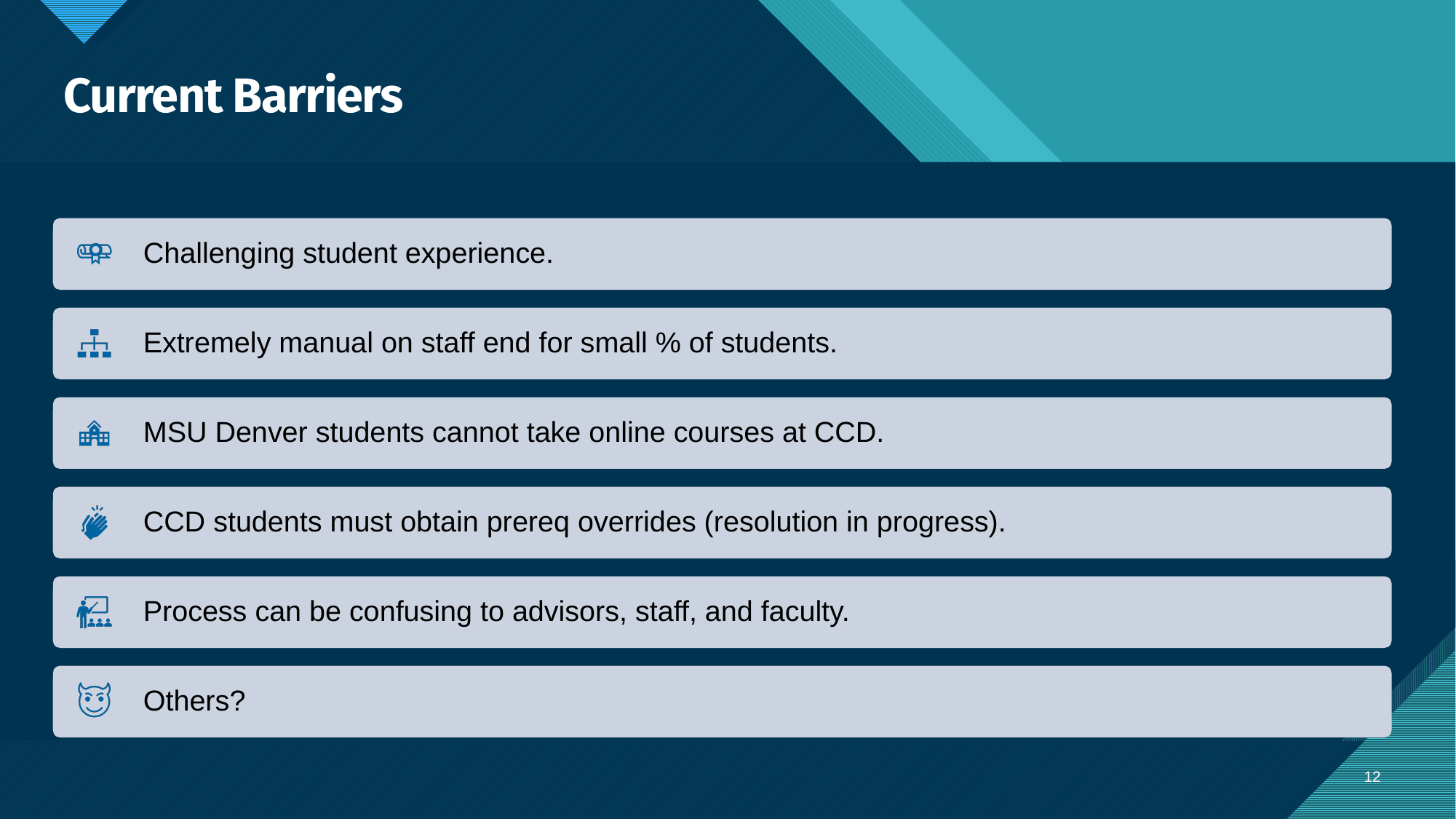

# Current Barriers
Challenging student experience.
Extremely manual on staff end for small % of students.
MSU Denver students cannot take online courses at CCD.
CCD students must obtain prereq overrides (resolution in progress).
Process can be confusing to advisors, staff, and faculty.
Others?
12